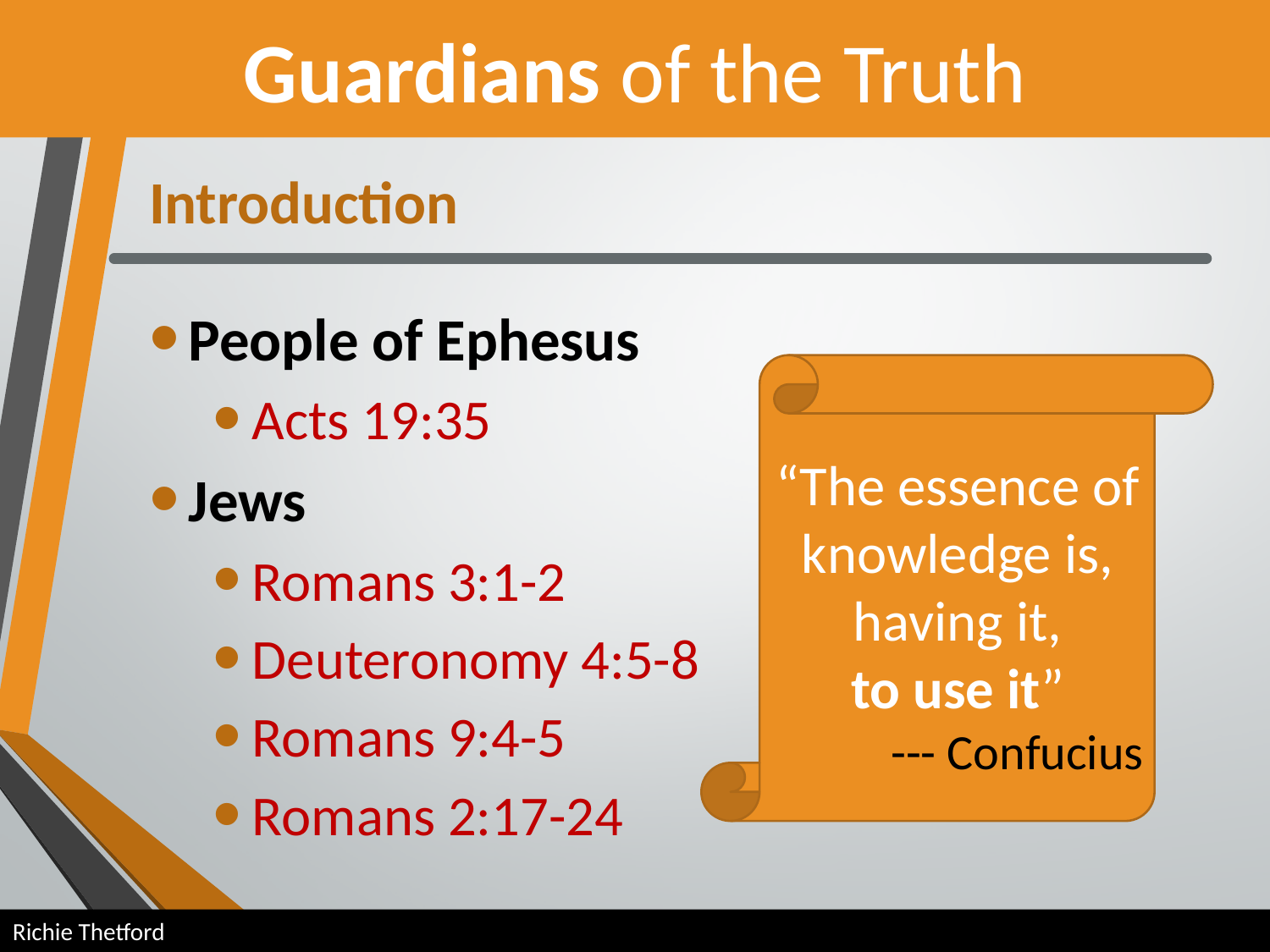

Guardians of the Truth
# Introduction
People of Ephesus
Acts 19:35
Jews
Romans 3:1-2
Deuteronomy 4:5-8
Romans 9:4-5
Romans 2:17-24

“The essence of knowledge is, having it,
to use it”
--- Confucius
Richie Thetford												                www.thetfordcountry.com